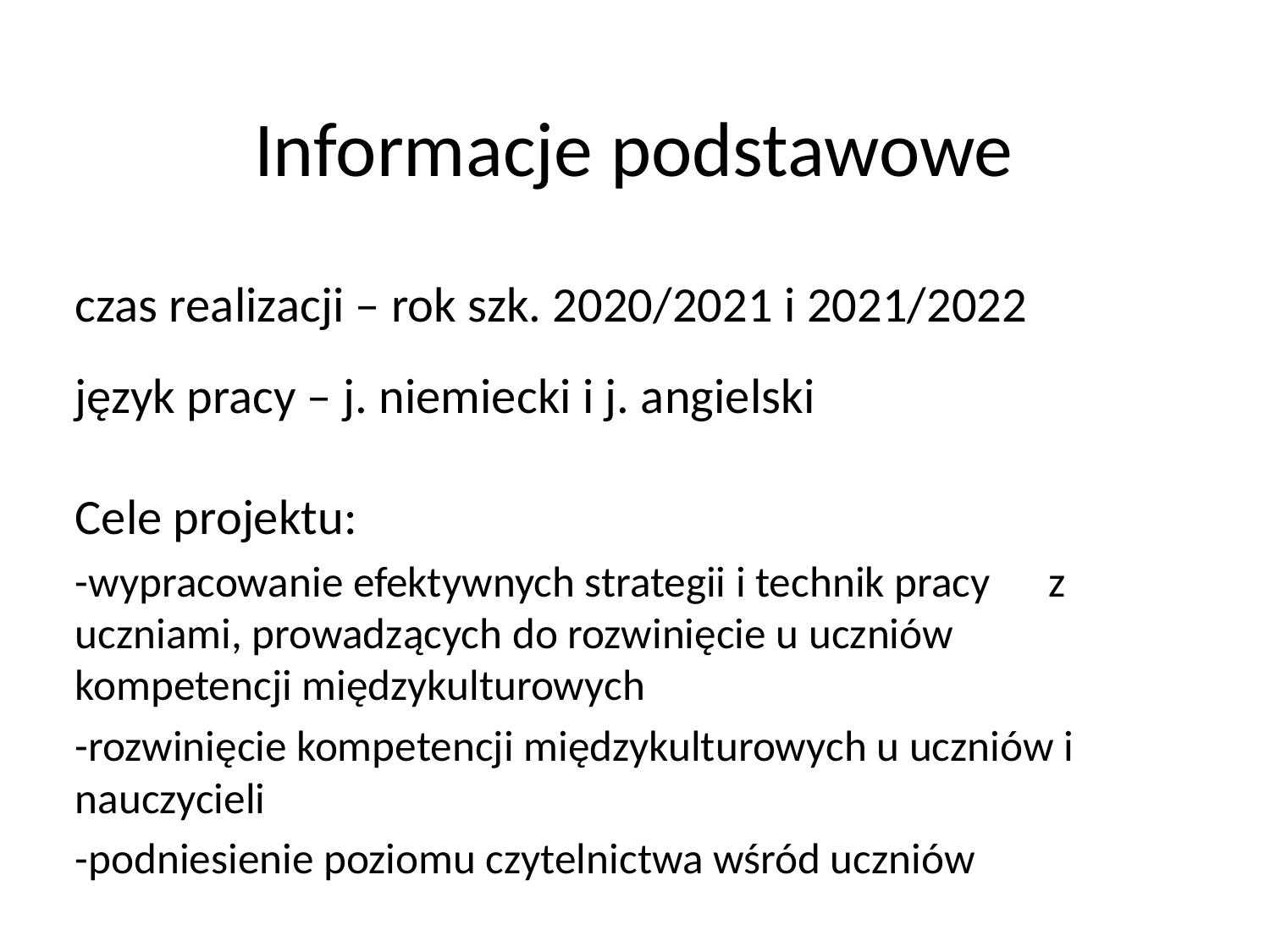

# Informacje podstawowe
czas realizacji – rok szk. 2020/2021 i 2021/2022

język pracy – j. niemiecki i j. angielski

Cele projektu:
-wypracowanie efektywnych strategii i technik pracy      z uczniami, prowadzących do rozwinięcie u uczniów kompetencji międzykulturowych
-rozwinięcie kompetencji międzykulturowych u uczniów i nauczycieli
-podniesienie poziomu czytelnictwa wśród uczniów